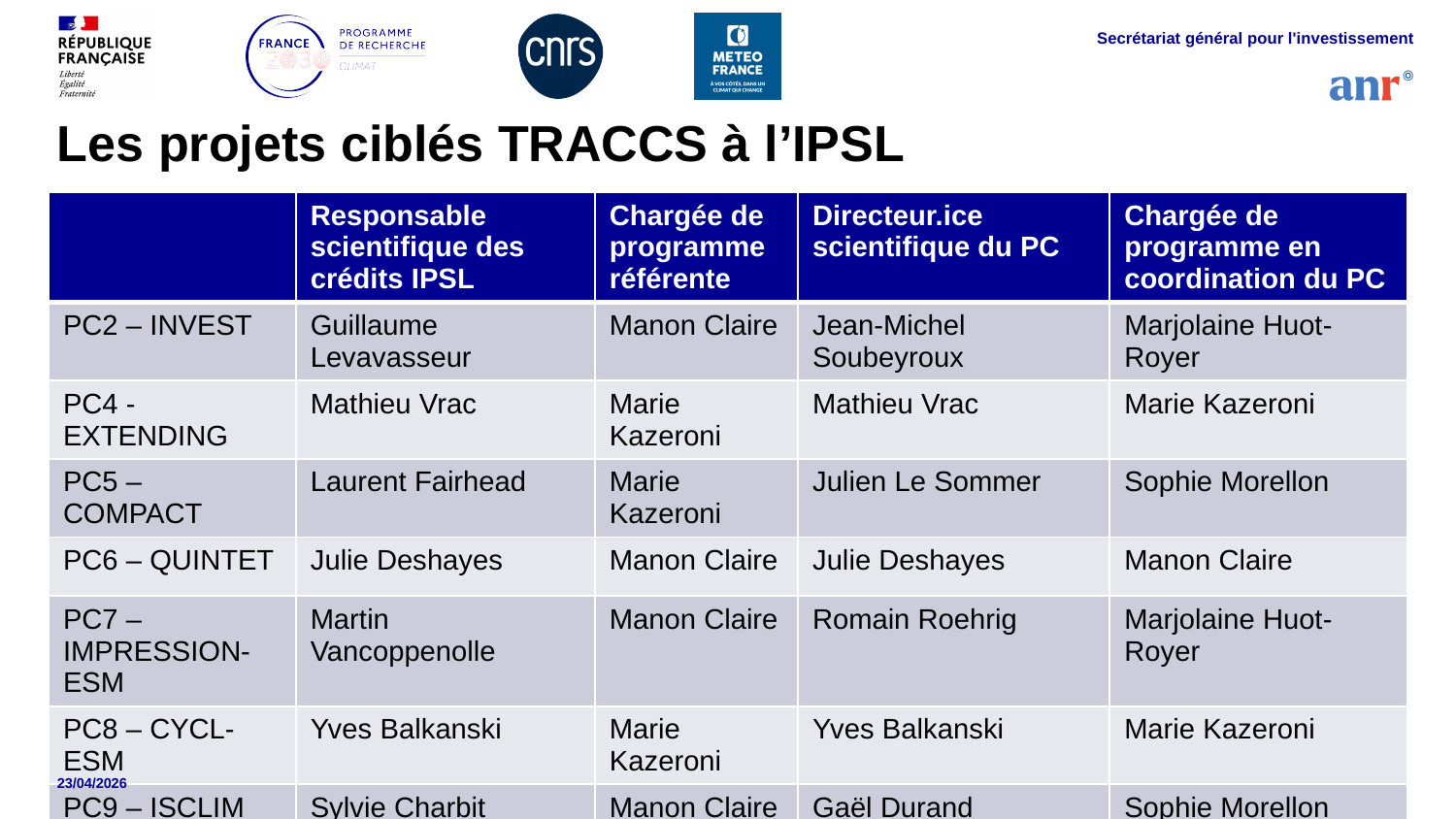

Secrétariat général pour l'investissement
# Les projets ciblés TRACCS à l’IPSL
|  | Responsable scientifique des crédits IPSL | Chargée de programme référente | Directeur.ice scientifique du PC | Chargée de programme en coordination du PC |
| --- | --- | --- | --- | --- |
| PC2 – INVEST | Guillaume Levavasseur | Manon Claire | Jean-Michel Soubeyroux | Marjolaine Huot-Royer |
| PC4 - EXTENDING | Mathieu Vrac | Marie Kazeroni | Mathieu Vrac | Marie Kazeroni |
| PC5 – COMPACT | Laurent Fairhead | Marie Kazeroni | Julien Le Sommer | Sophie Morellon |
| PC6 – QUINTET | Julie Deshayes | Manon Claire | Julie Deshayes | Manon Claire |
| PC7 – IMPRESSION-ESM | Martin Vancoppenolle | Manon Claire | Romain Roehrig | Marjolaine Huot-Royer |
| PC8 – CYCL-ESM | Yves Balkanski | Marie Kazeroni | Yves Balkanski | Marie Kazeroni |
| PC9 – ISCLIM | Sylvie Charbit | Manon Claire | Gaël Durand | Sophie Morellon |
| PC10 - LOCALISING | Mathieu Vrac | Marie Kazeroni | Samuel Somot | Marjolaine Huot-Royer |

23/04/2026
4